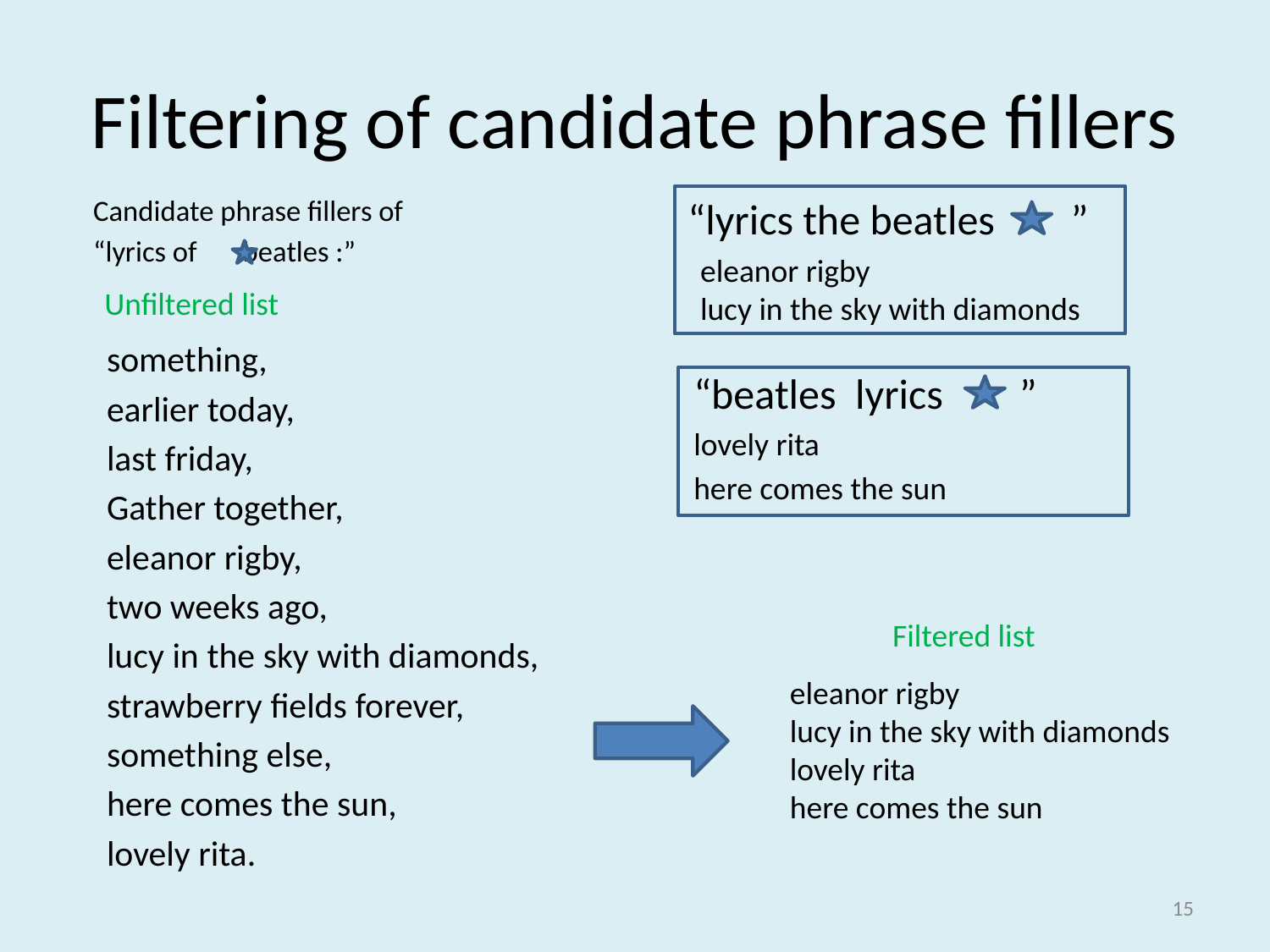

# Filtering of candidate phrase fillers
“lyrics the beatles        ”

Candidate phrase fillers of
“lyrics of       beatles :”

eleanor rigby
lucy in the sky with diamonds
Unfiltered list
something,
earlier today,
last friday,
Gather together,
eleanor rigby,
two weeks ago,
lucy in the sky with diamonds,
strawberry ﬁelds forever,
something else,
here comes the sun,
lovely rita.
“beatles  lyrics        ”
lovely rita
here comes the sun

Filtered list
eleanor rigby
lucy in the sky with diamonds
lovely rita
here comes the sun

15